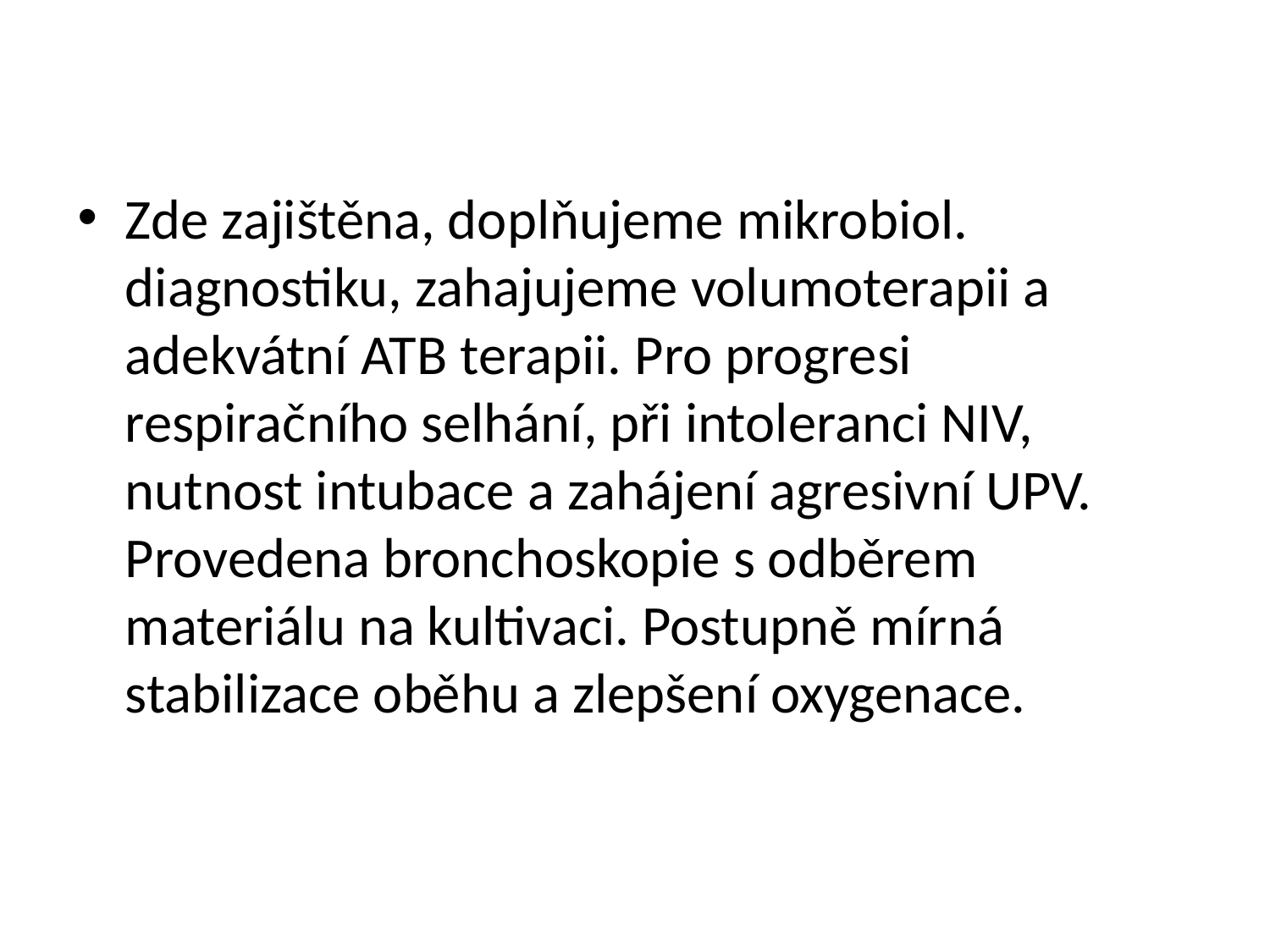

Zde zajištěna, doplňujeme mikrobiol. diagnostiku, zahajujeme volumoterapii a adekvátní ATB terapii. Pro progresi respiračního selhání, při intoleranci NIV, nutnost intubace a zahájení agresivní UPV. Provedena bronchoskopie s odběrem materiálu na kultivaci. Postupně mírná stabilizace oběhu a zlepšení oxygenace.